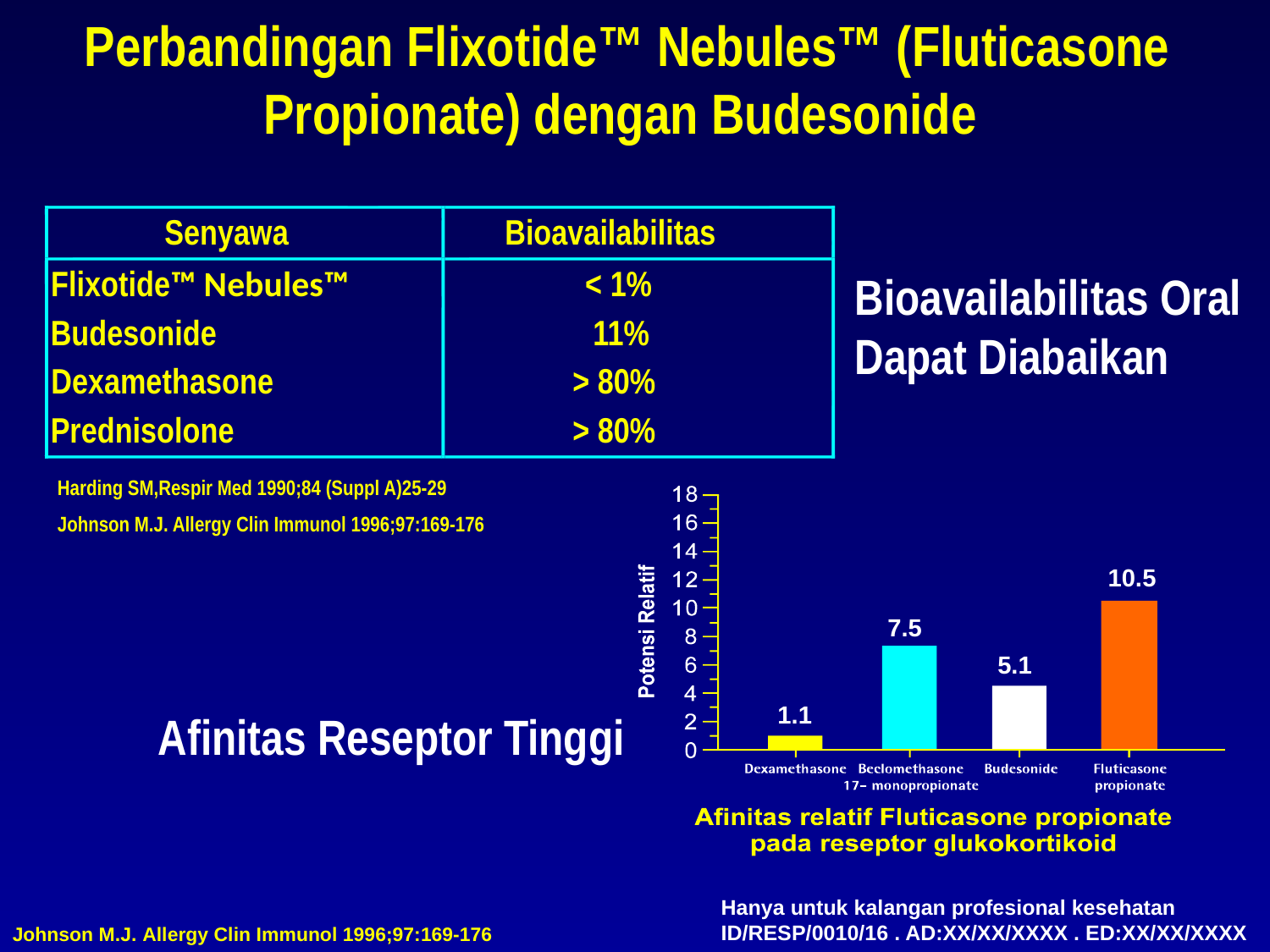

Perbandingan Flixotide™ Nebules™ (Fluticasone Propionate) dengan Budesonide

Senyawa
Bioavailabilitas

Flixotide™ Nebules™
< 1%

Budesonide
11%

Dexamethasone
> 80%

Prednisolone
> 80%

Bioavailabilitas Oral
Dapat Diabaikan
Harding SM,Respir Med 1990;84 (Suppl A)25-29
Johnson M.J. Allergy Clin Immunol 1996;97:169-176

10.5
7.5
5.1
1.1
Afinitas Reseptor Tinggi

Hanya untuk kalangan profesional kesehatan
ID/RESP/0010/16 . AD:XX/XX/XXXX . ED:XX/XX/XXXX
Johnson M.J. Allergy Clin Immunol 1996;97:169-176